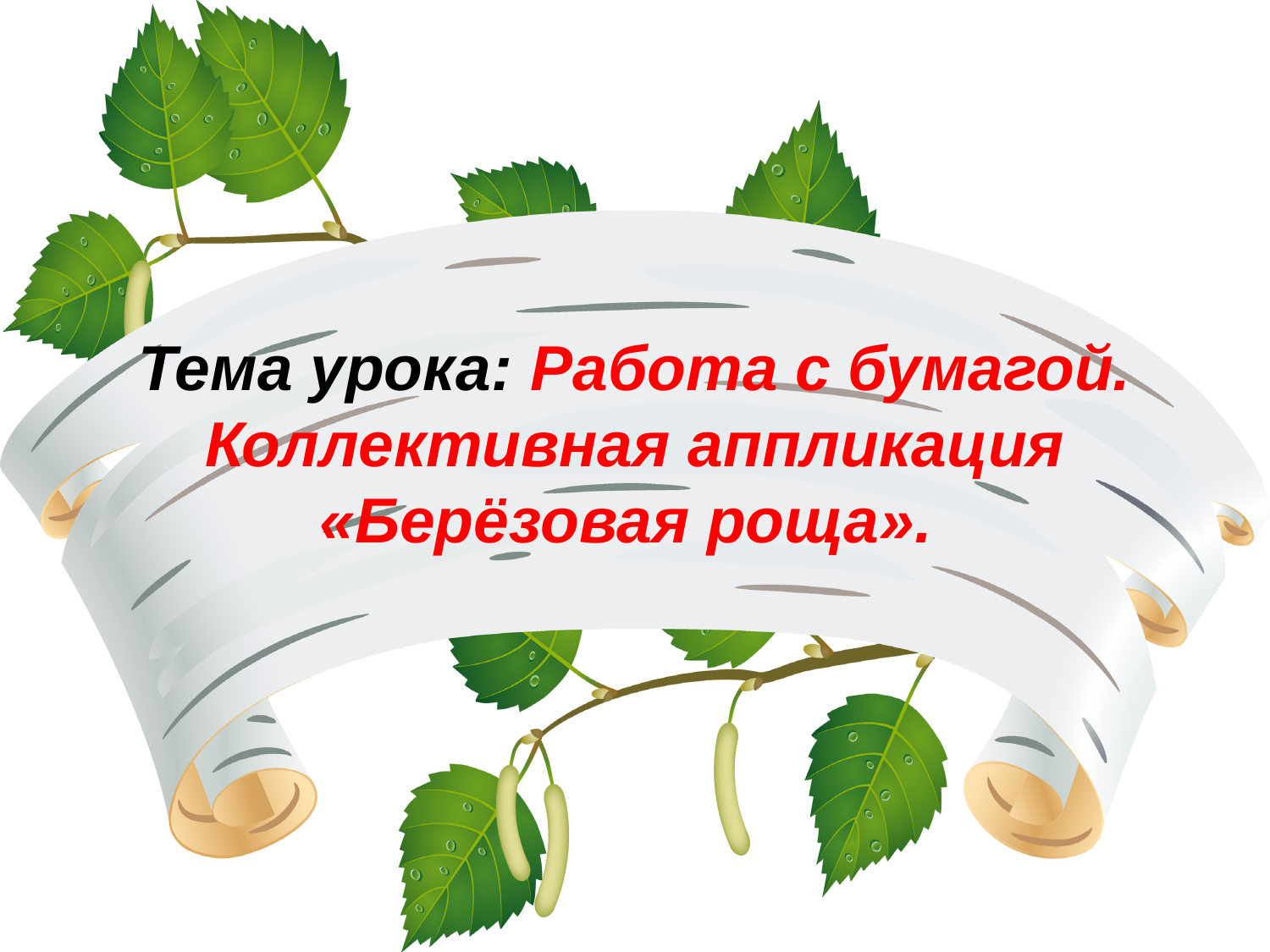

# Тема урока: Работа с бумагой. Коллективная аппликация «Берёзовая роща».